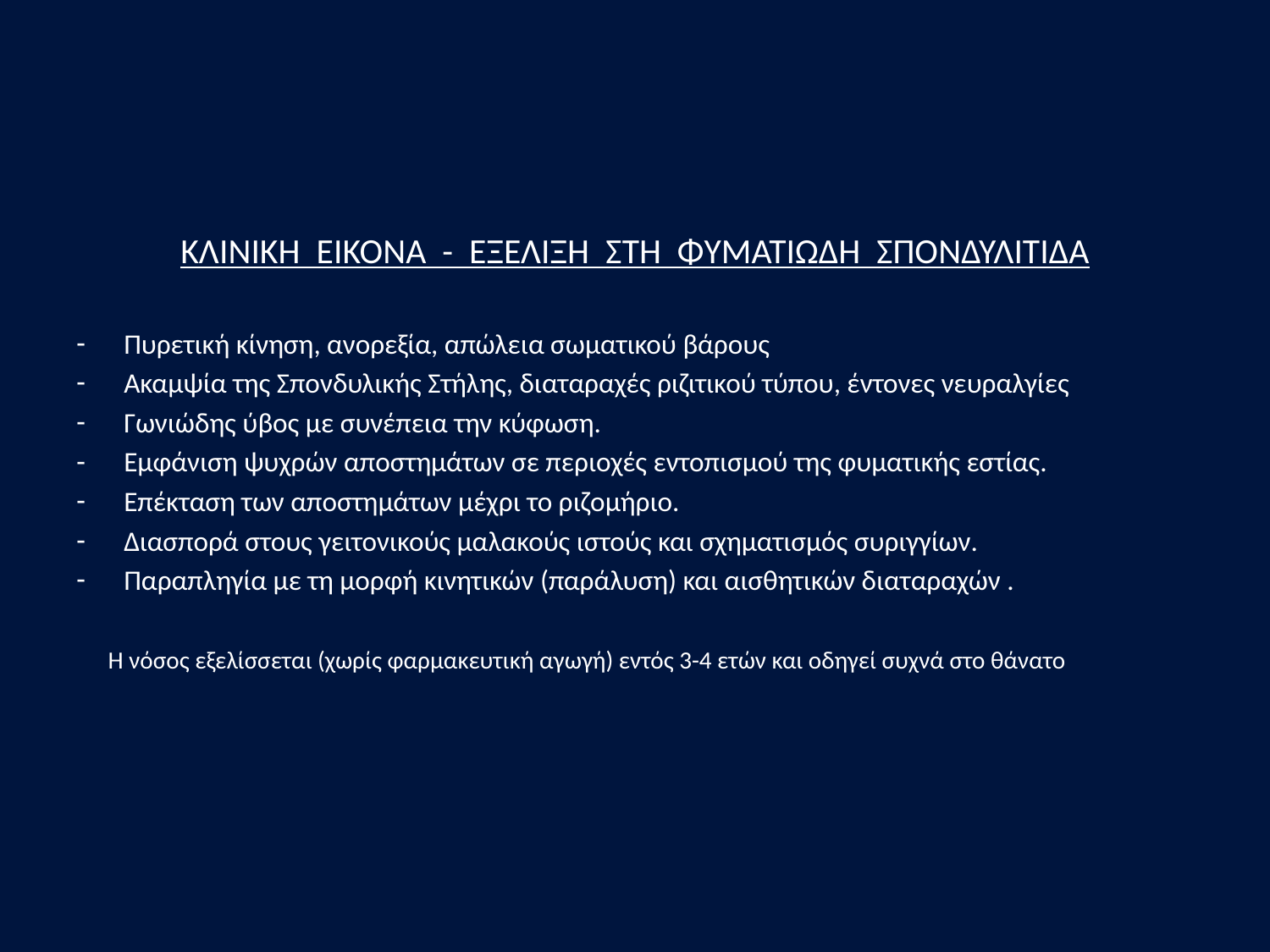

#
ΚΛΙΝΙΚΗ  ΕΙΚΟΝΑ  -  ΕΞΕΛΙΞΗ  ΣΤΗ  ΦΥΜΑΤΙΩΔΗ  ΣΠΟΝΔΥΛΙΤΙΔΑ

Πυρετική κίνηση, ανορεξία, απώλεια σωματικού βάρους
Ακαμψία της Σπονδυλικής Στήλης, διαταραχές ριζιτικού τύπου, έντονες νευραλγίες
Γωνιώδης ύβος με συνέπεια την κύφωση.
Εμφάνιση ψυχρών αποστημάτων σε περιοχές εντοπισμού της φυματικής εστίας.
Επέκταση των αποστημάτων μέχρι το ριζομήριο.
Διασπορά στους γειτονικούς μαλακούς ιστούς και σχηματισμός συριγγίων.
Παραπληγία με τη μορφή κινητικών (παράλυση) και αισθητικών διαταραχών .

     Η νόσος εξελίσσεται (χωρίς φαρμακευτική αγωγή) εντός 3-4 ετών και οδηγεί συχνά στο θάνατο